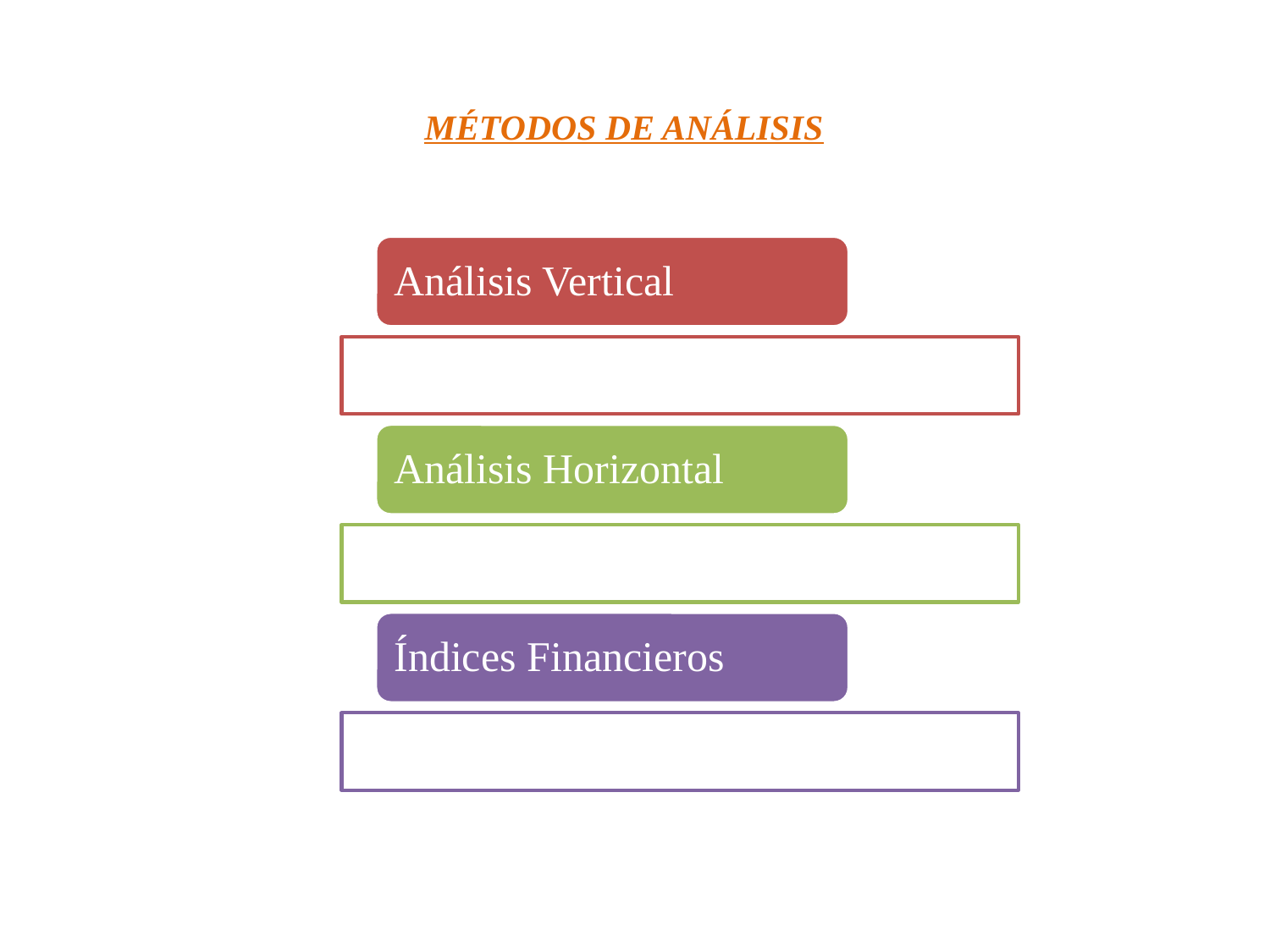

MÉTODOS DE ANÁLISIS
Análisis Vertical
Análisis Horizontal
Índices Financieros